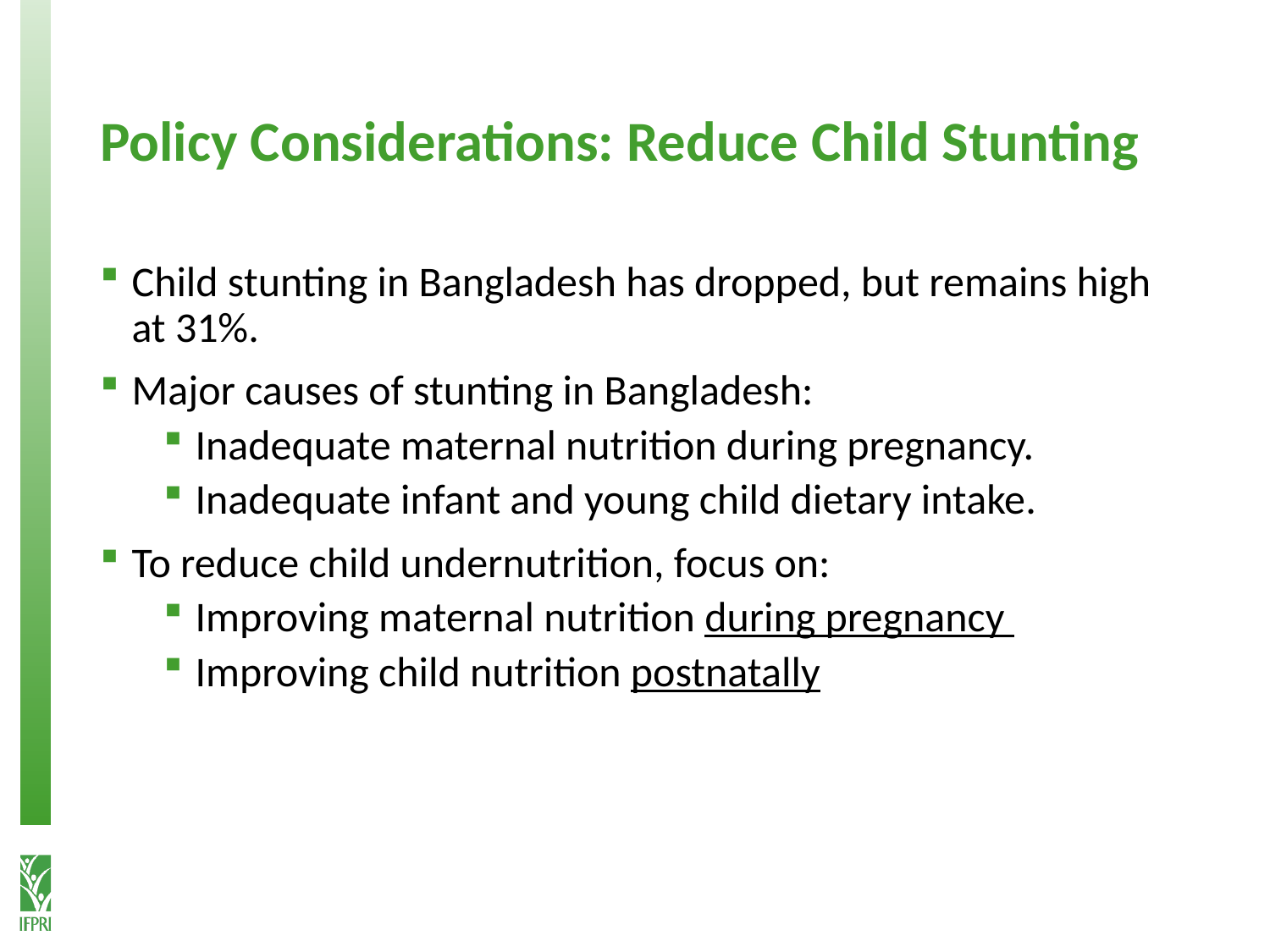

# Policy Considerations: Reduce Child Stunting
Child stunting in Bangladesh has dropped, but remains high at 31%.
Major causes of stunting in Bangladesh:
Inadequate maternal nutrition during pregnancy.
Inadequate infant and young child dietary intake.
To reduce child undernutrition, focus on:
Improving maternal nutrition during pregnancy
Improving child nutrition postnatally